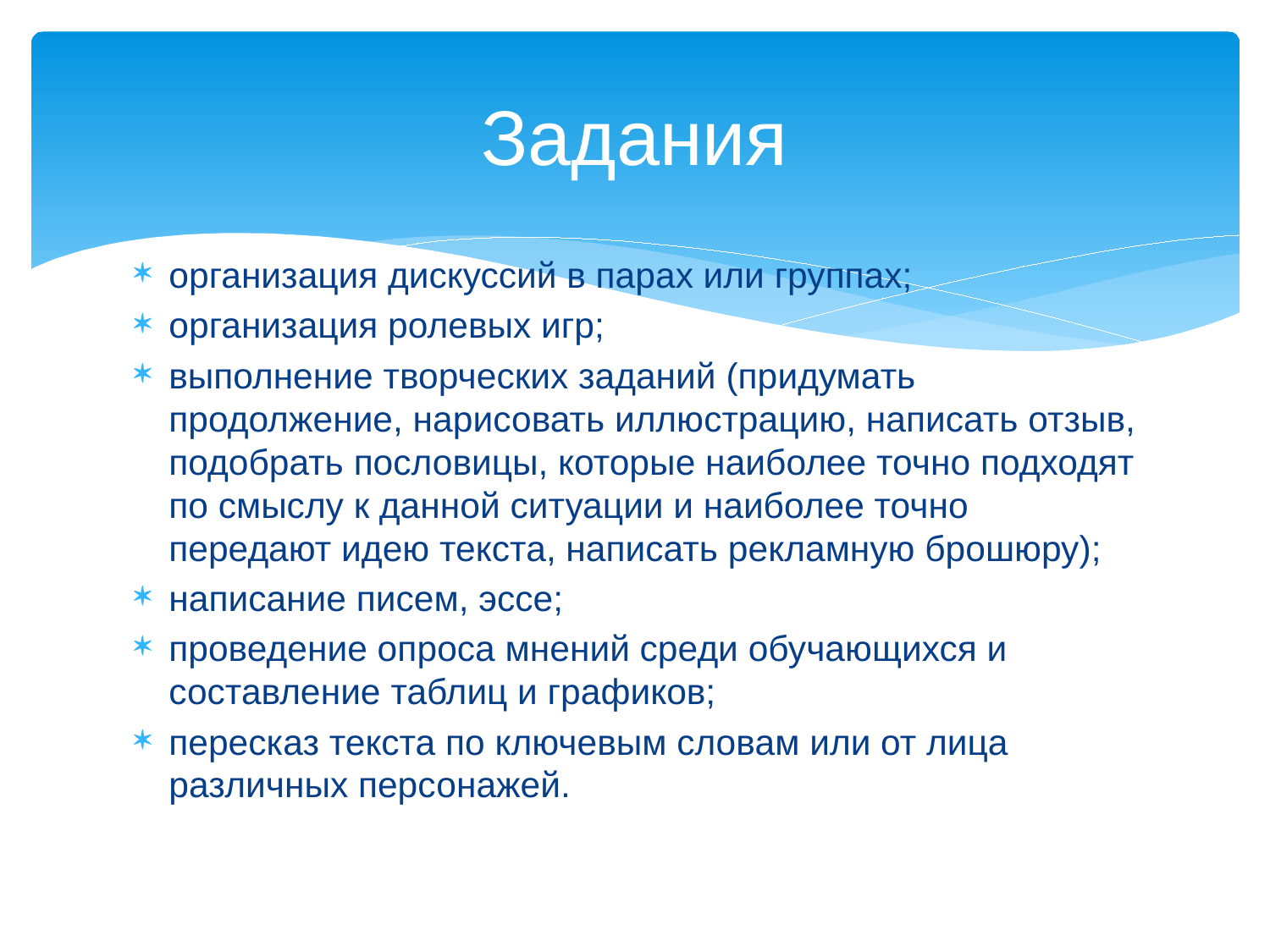

# Задания
организация дискуссий в парах или группах;
организация ролевых игр;
выполнение творческих заданий (придумать продолжение, нарисовать иллюстрацию, написать отзыв, подобрать пословицы, которые наиболее точно подходят по смыслу к данной ситуации и наиболее точно передают идею текста, написать рекламную брошюру);
написание писем, эссе;
проведение опроса мнений среди обучающихся и составление таблиц и графиков;
пересказ текста по ключевым словам или от лица различных персонажей.